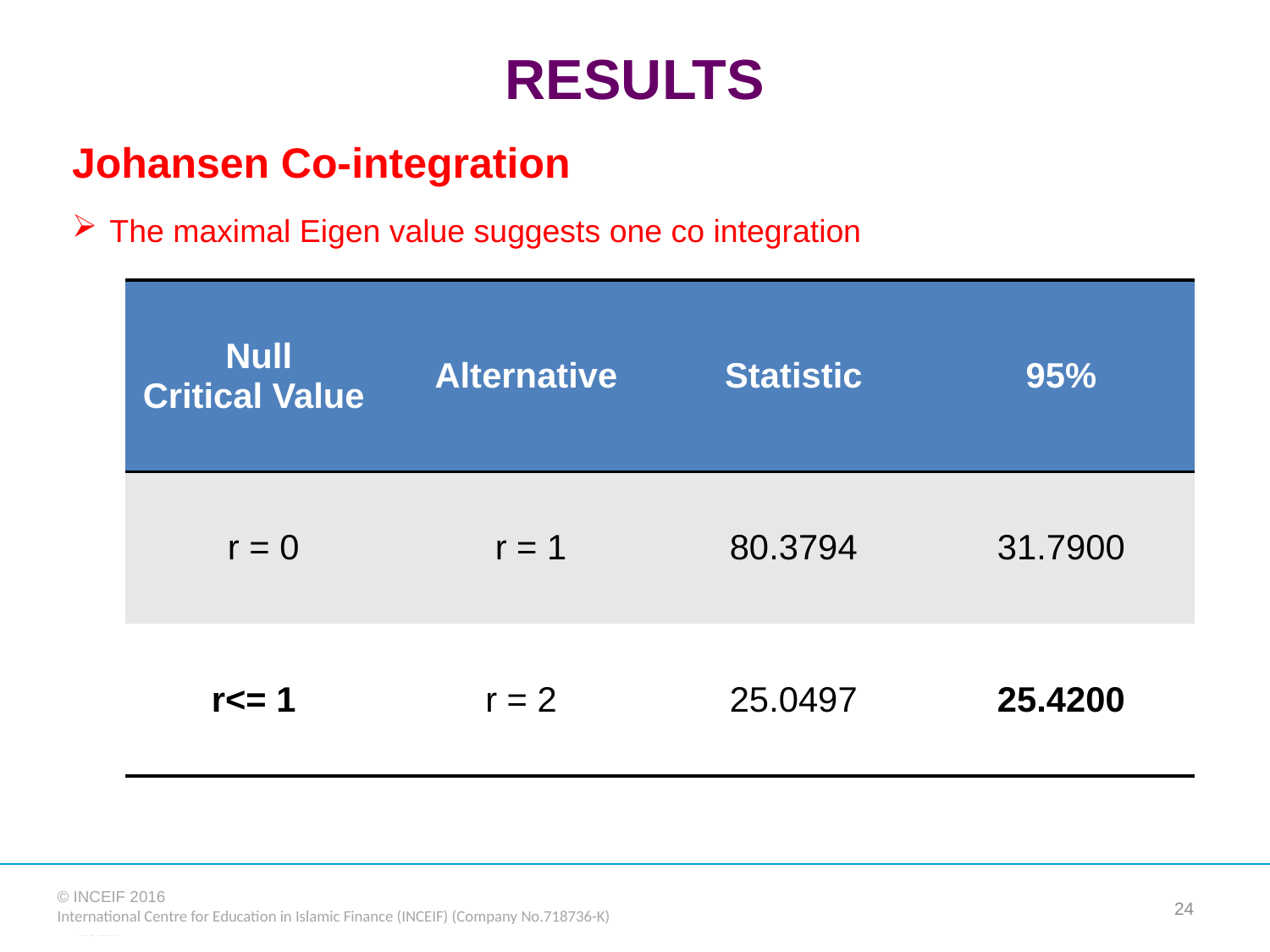

# RESULTS
Johansen Co-integration

The maximal Eigen value suggests one co integration

| Null Critical Value | Alternative | Statistic | 95% |
| --- | --- | --- | --- |
| r = 0 | r = 1 | 80.3794 | 31.7900 |
| r<= 1 | r = 2 | 25.0497 | 25.4200 |
24